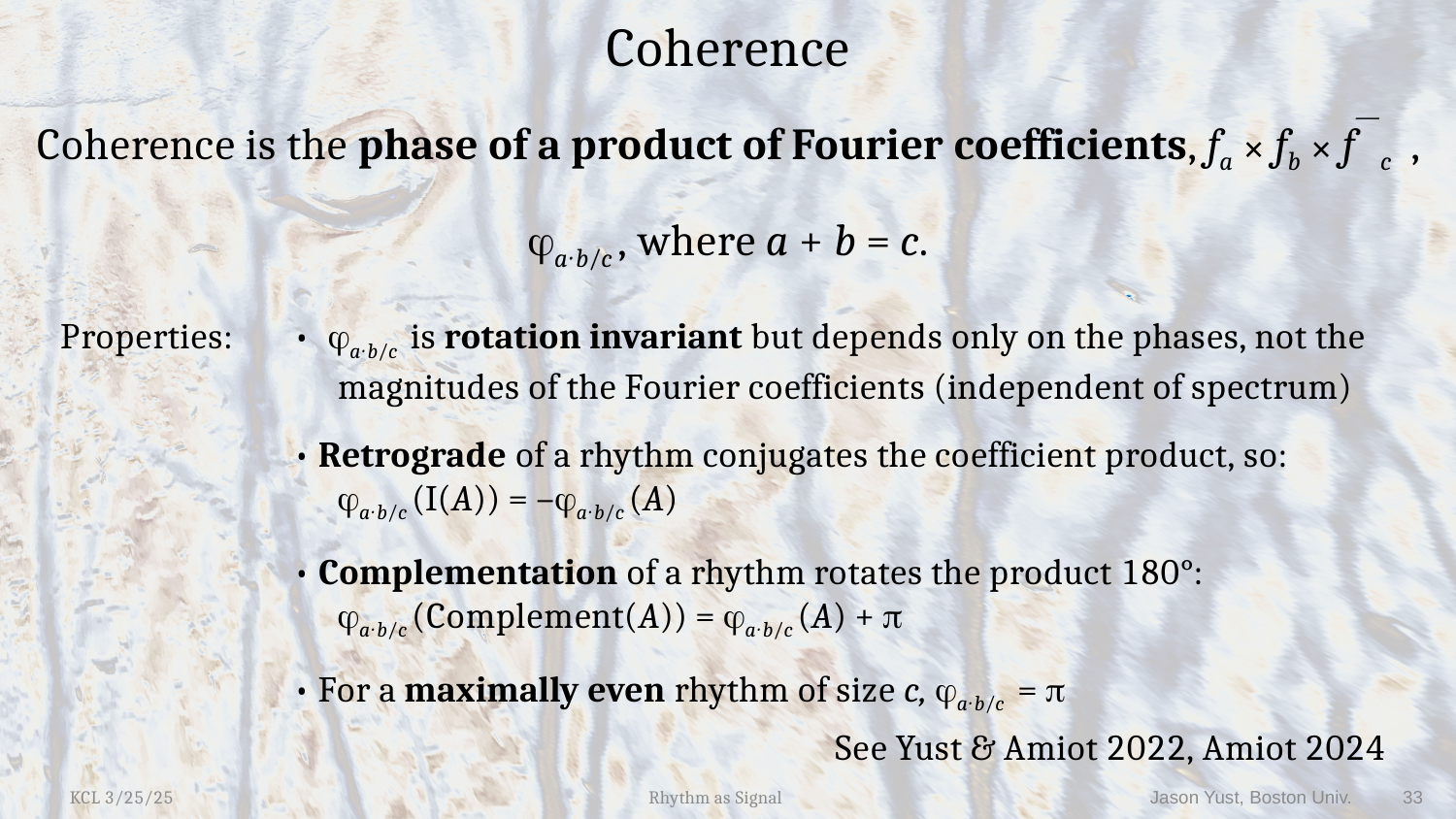

# Coherence
Coherence is the phase of a product of Fourier coefficients, fa ✕ fb ✕ f—c  ,
ϕa∙b/c , where a + b = c.

Properties:
• ϕa∙b/c  is rotation invariant but depends only on the phases, not the magnitudes of the Fourier coefficients (independent of spectrum)
• Retrograde of a rhythm conjugates the coefficient product, so:
ϕa∙b/c (I(A)) = –ϕa∙b/c (A)
• Complementation of a rhythm rotates the product 180°:
ϕa∙b/c (Complement(A)) = ϕa∙b/c (A) + π
• For a maximally even rhythm of size c, ϕa∙b/c  = π
See Yust & Amiot 2022, Amiot 2024
KCL 3/25/25
Rhythm as Signal
Jason Yust, Boston Univ.          33